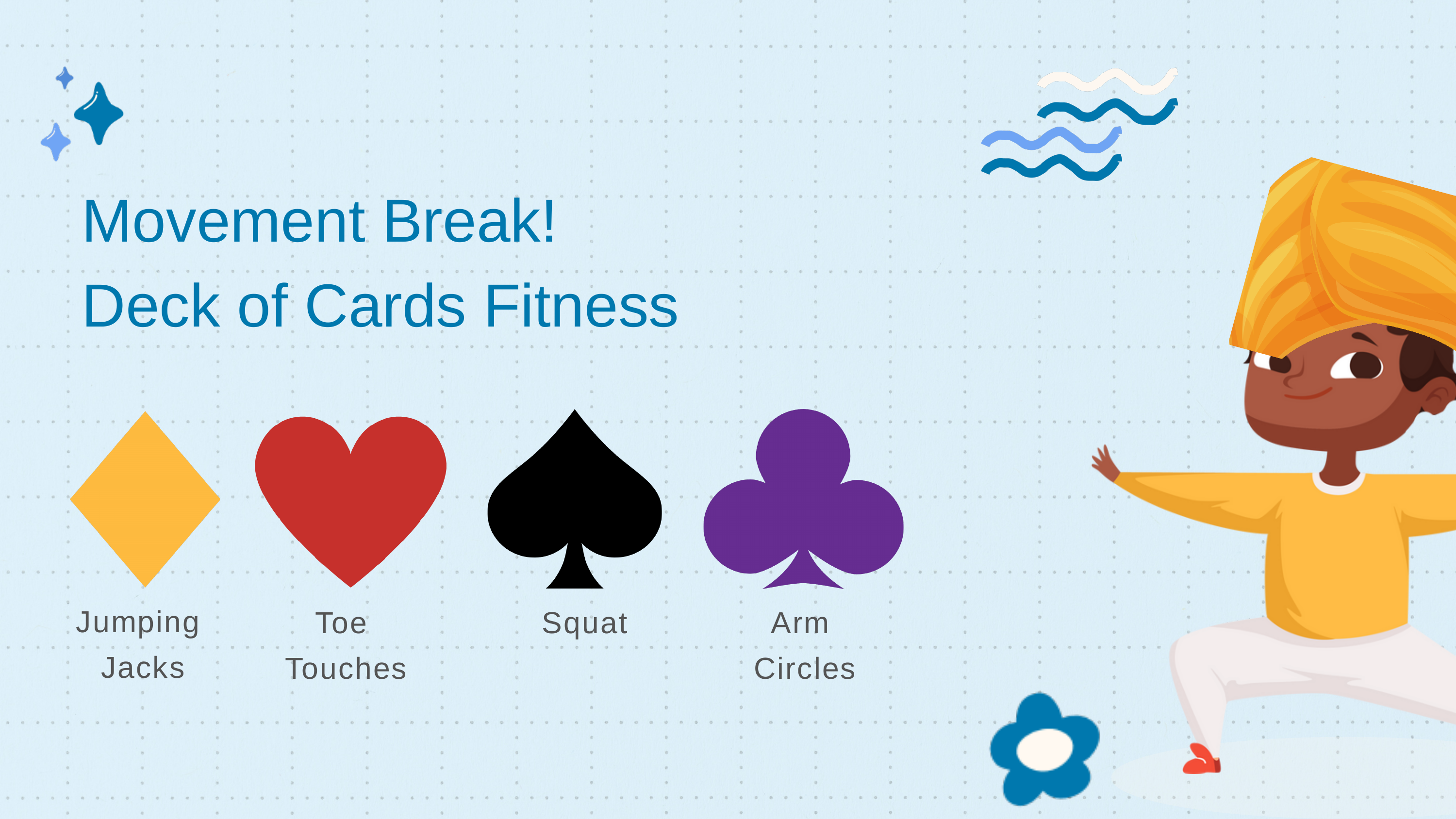

Movement Break!
Deck of Cards Fitness

12
Jumping
Jacks

Toe
Touches

Arm
Circles

Squat